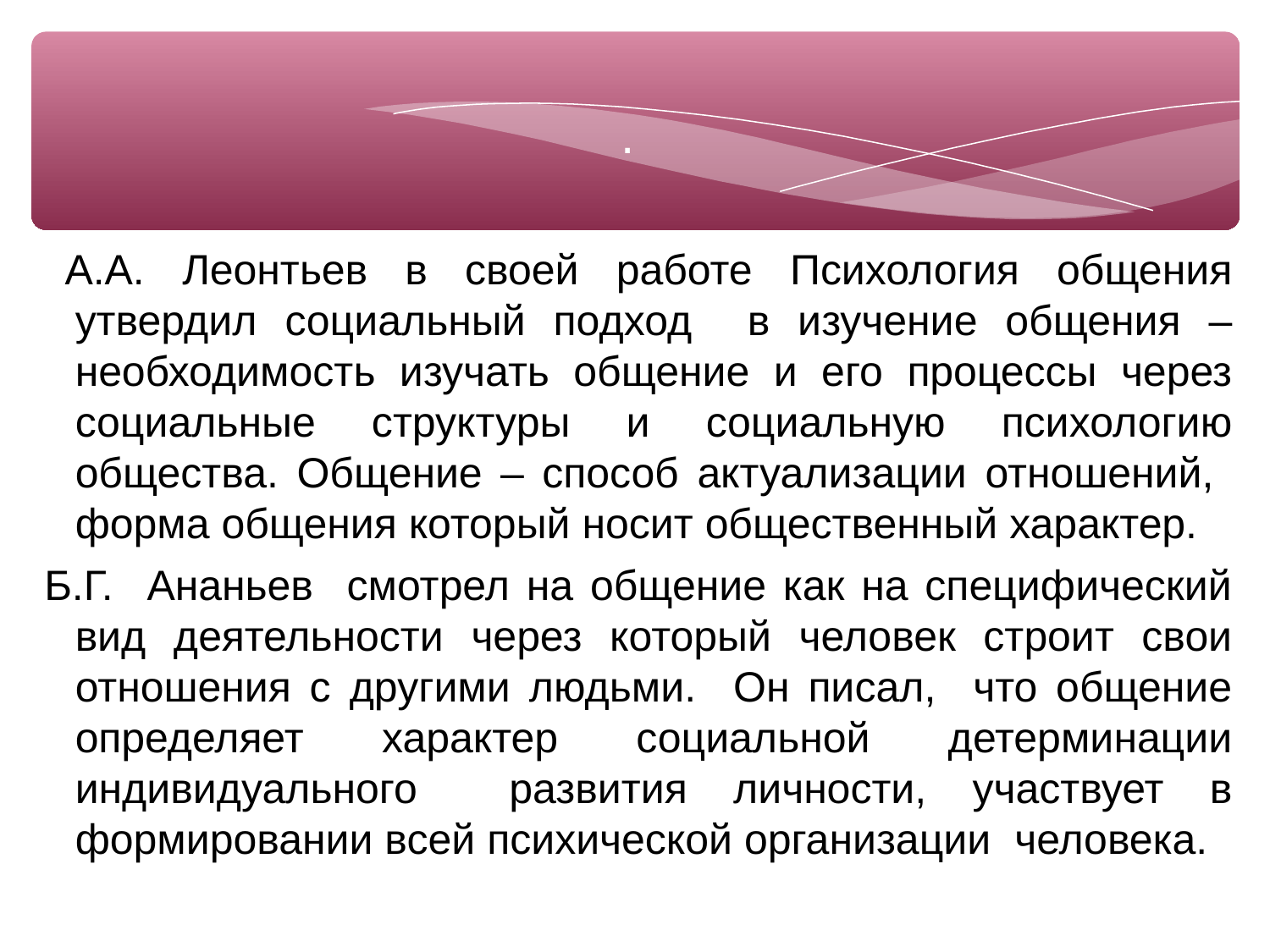

.
 А.А. Леонтьев в своей работе Психология общения утвердил социальный подход  в изучение общения – необходимость изучать общение и его процессы через социальные структуры и социальную психологию общества. Общение – способ актуализации отношений,  форма общения который носит общественный характер.
 Б.Г.  Ананьев  смотрел на общение как на специфический вид деятельности через который человек строит свои отношения с другими людьми.  Он писал,  что общение определяет характер социальной детерминации индивидуального  развития личности, участвует в формировании всей психической организации  человека.